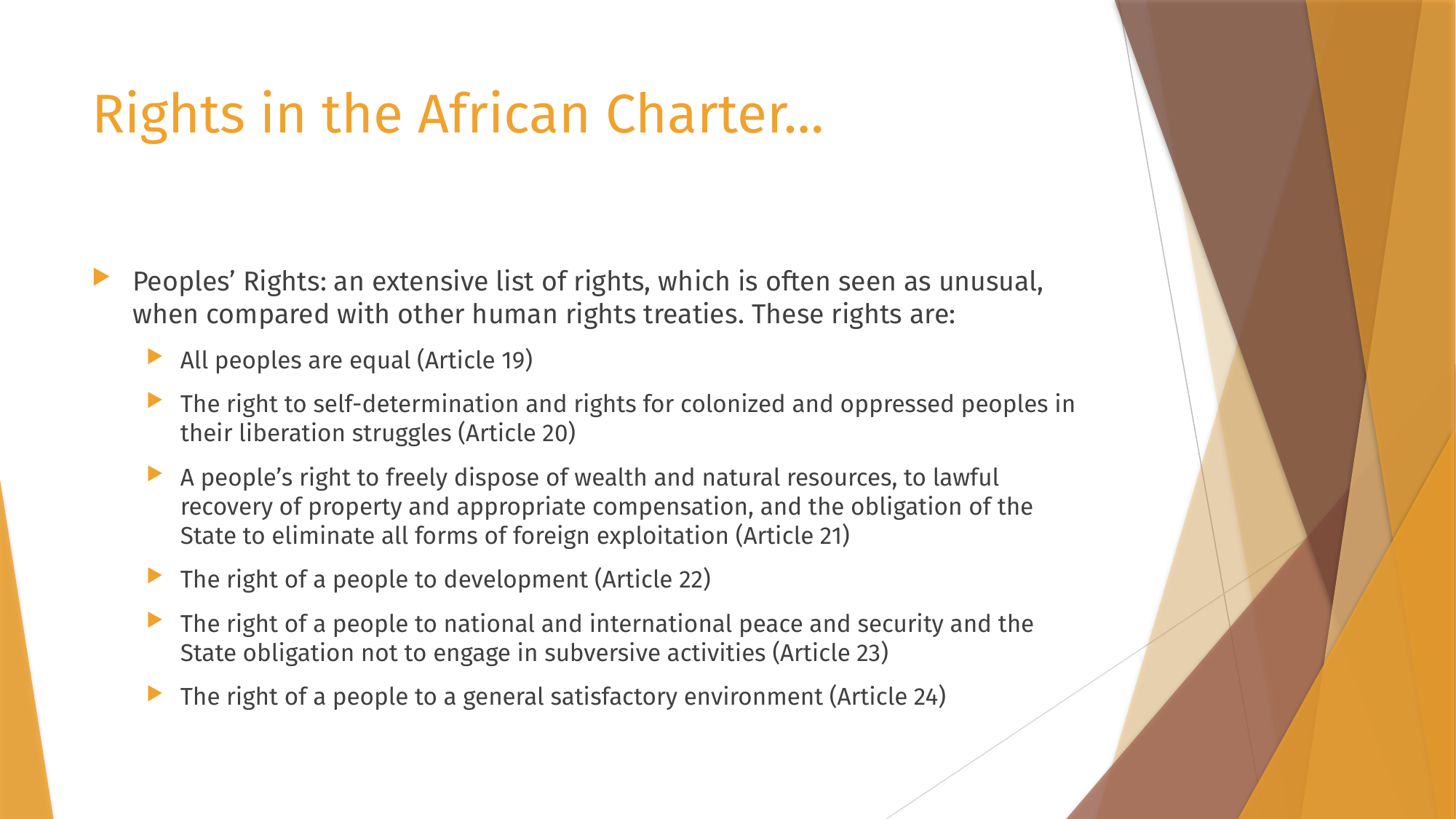

# Rights in the African Charter…
Peoples’ Rights: an extensive list of rights, which is often seen as unusual, when compared with other human rights treaties. These rights are:
All peoples are equal (Article 19)
The right to self-determination and rights for colonized and oppressed peoples in their liberation struggles (Article 20)
A people’s right to freely dispose of wealth and natural resources, to lawful recovery of property and appropriate compensation, and the obligation of the State to eliminate all forms of foreign exploitation (Article 21)
The right of a people to development (Article 22)
The right of a people to national and international peace and security and the State obligation not to engage in subversive activities (Article 23)
The right of a people to a general satisfactory environment (Article 24)